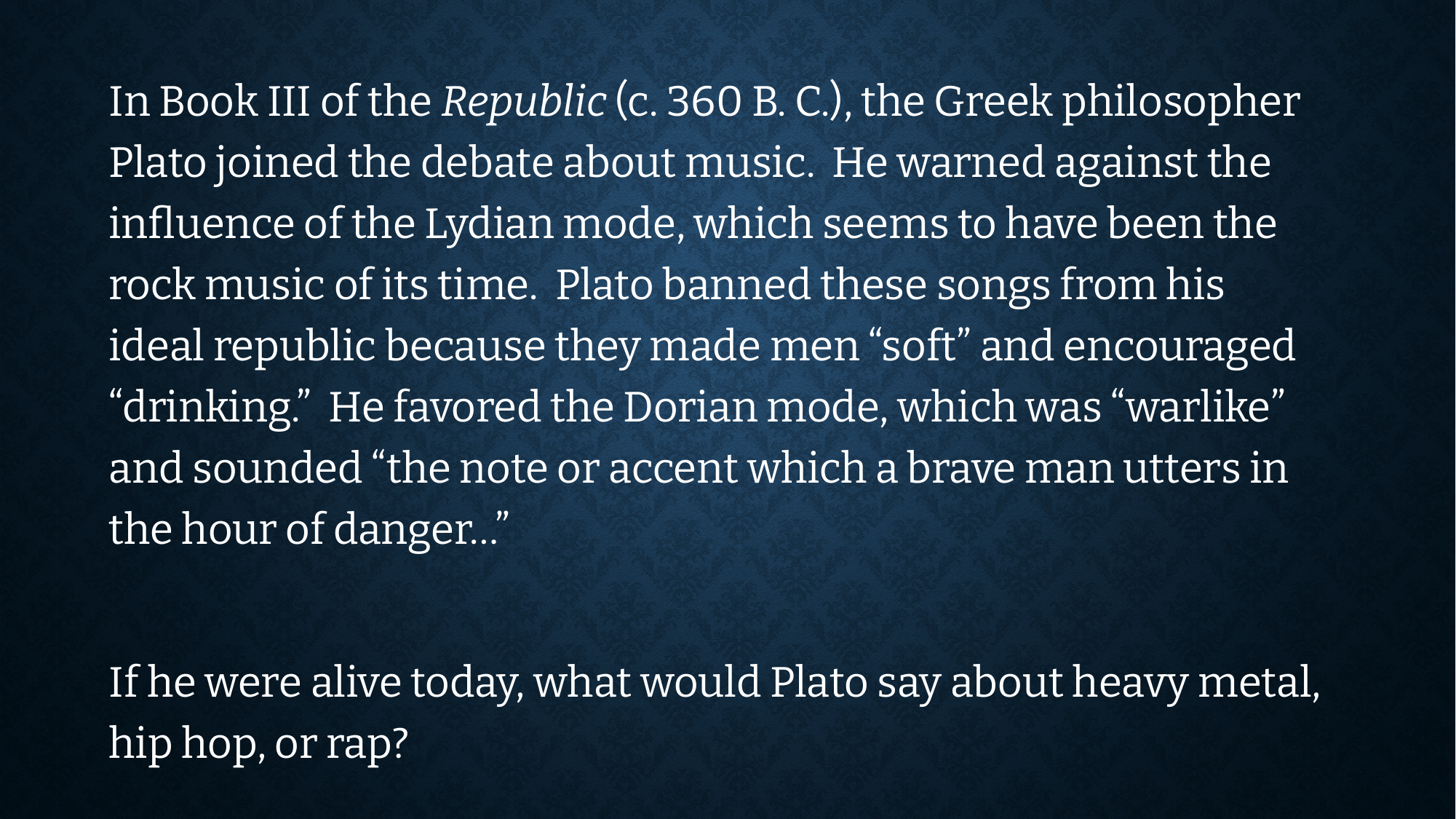

In Book III of the Republic (c. 360 B. C.), the Greek philosopher Plato joined the debate about music.  He warned against the influence of the Lydian mode, which seems to have been the rock music of its time.  Plato banned these songs from his ideal republic because they made men “soft” and encouraged “drinking.”  He favored the Dorian mode, which was “warlike” and sounded “the note or accent which a brave man utters in the hour of danger…”

If he were alive today, what would Plato say about heavy metal, hip hop, or rap?